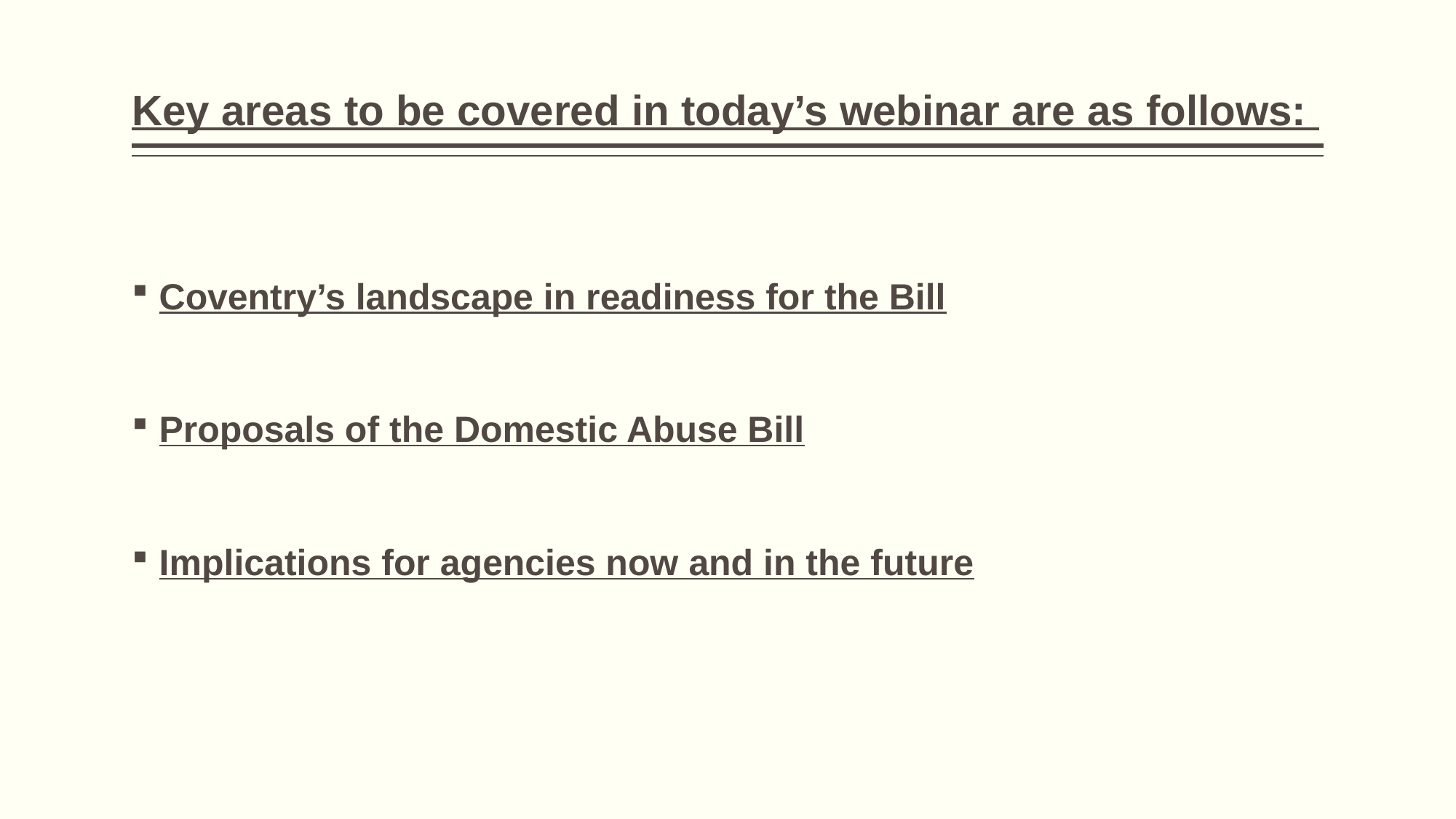

# Key areas to be covered in today’s webinar are as follows:
Coventry’s landscape in readiness for the Bill

Proposals of the Domestic Abuse Bill

Implications for agencies now and in the future